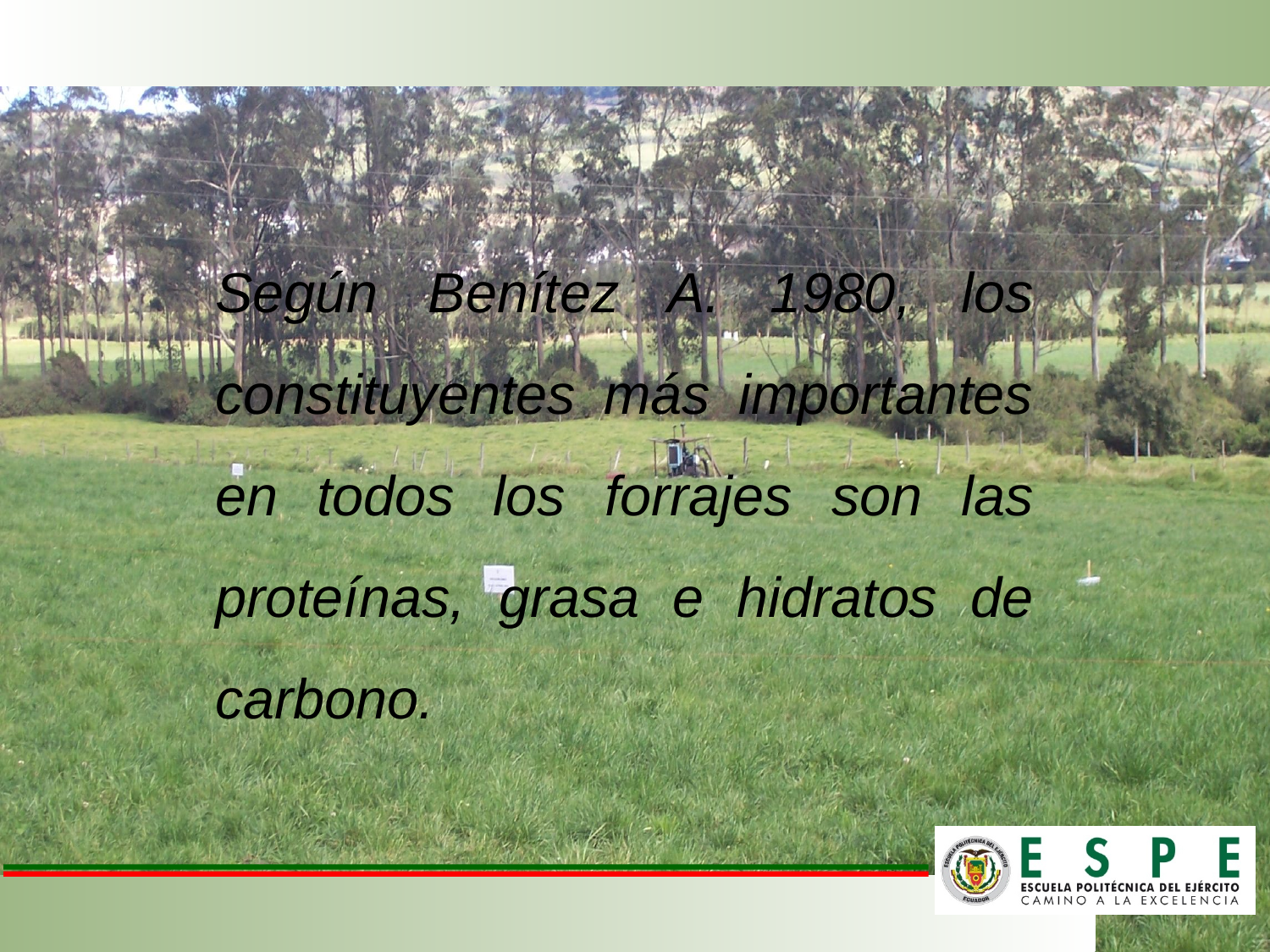

Según Benítez A. 1980, los constituyentes más importantes en todos los forrajes son las proteínas, grasa e hidratos de carbono.